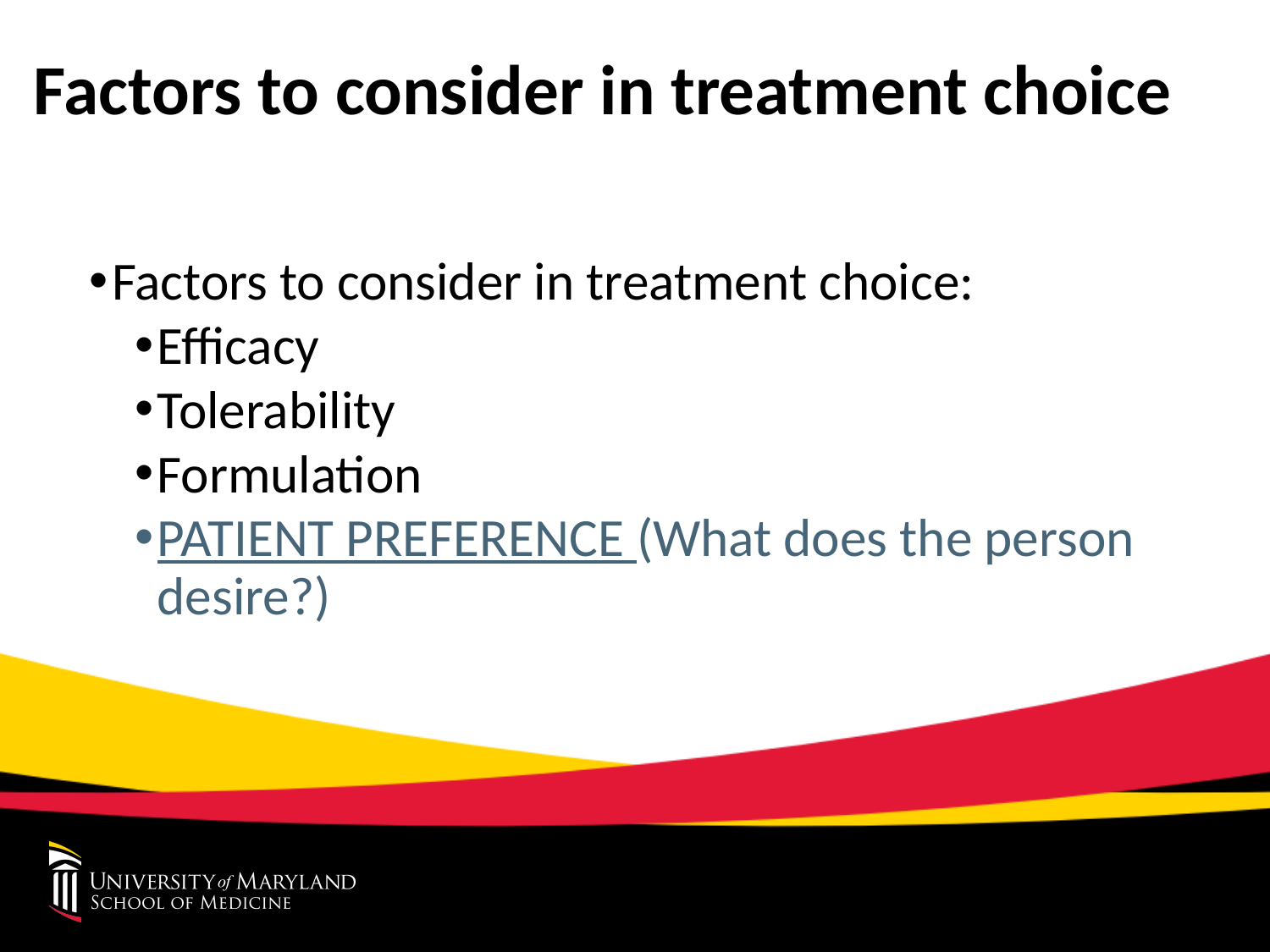

# Factors to consider in treatment choice
Factors to consider in treatment choice:
Efficacy
Tolerability
Formulation
PATIENT PREFERENCE (What does the person desire?)